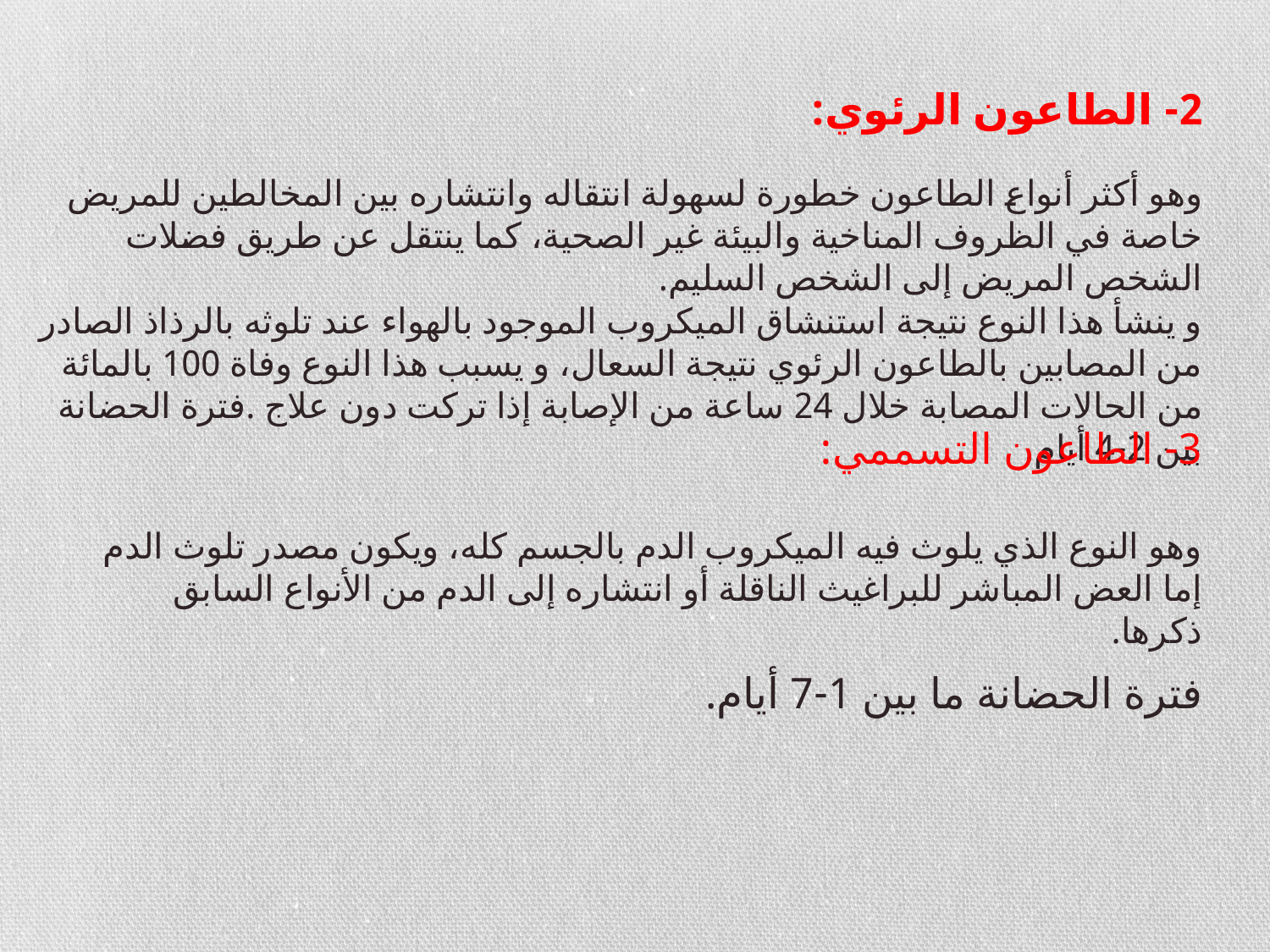

2- الطاعون الرئوي:

وهو أكثر أنواع الطاعون خطورة لسهولة انتقاله وانتشاره بين المخالطين للمريض خاصة في الظروف المناخية والبيئة غير الصحية، كما ينتقل عن طريق فضلات الشخص المريض إلى الشخص السليم.
و ينشأ هذا النوع نتيجة استنشاق الميكروب الموجود بالهواء عند تلوثه بالرذاذ الصادر من المصابين بالطاعون الرئوي نتيجة السعال، و يسبب هذا النوع وفاة 100 بالمائة من الحالات المصابة خلال 24 ساعة من الإصابة إذا تركت دون علاج .فترة الحضانة بين 2-4 أيام.

3- الطاعون التسممي:

وهو النوع الذي يلوث فيه الميكروب الدم بالجسم كله، ويكون مصدر تلوث الدم إما العض المباشر للبراغيث الناقلة أو انتشاره إلى الدم من الأنواع السابق ذكرها.
فترة الحضانة ما بين 1-7 أيام.